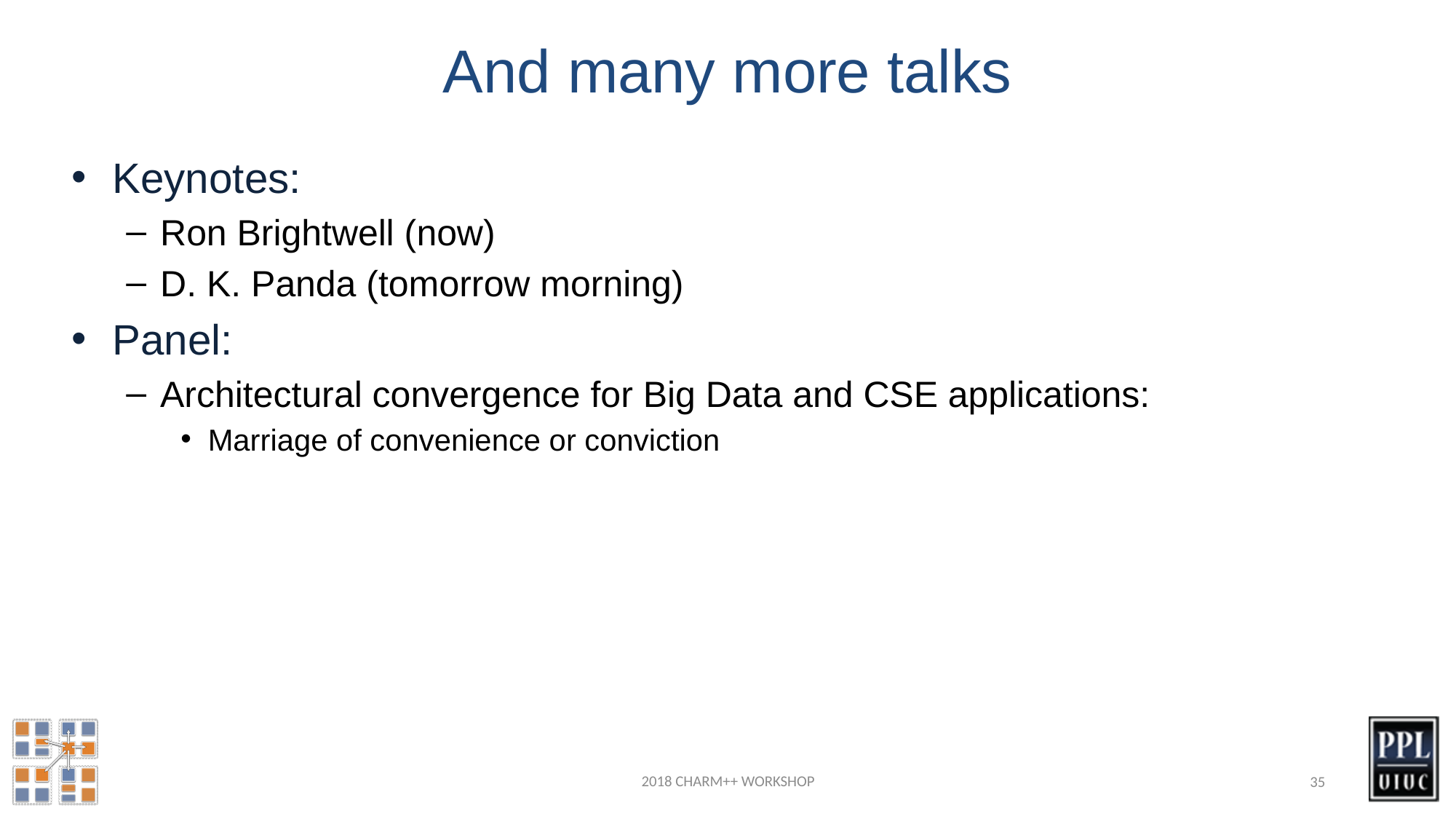

# And many more talks
Keynotes:
Ron Brightwell (now)
D. K. Panda (tomorrow morning)
Panel:
Architectural convergence for Big Data and CSE applications:
Marriage of convenience or conviction

2018 CHARM++ WORKSHOP
35